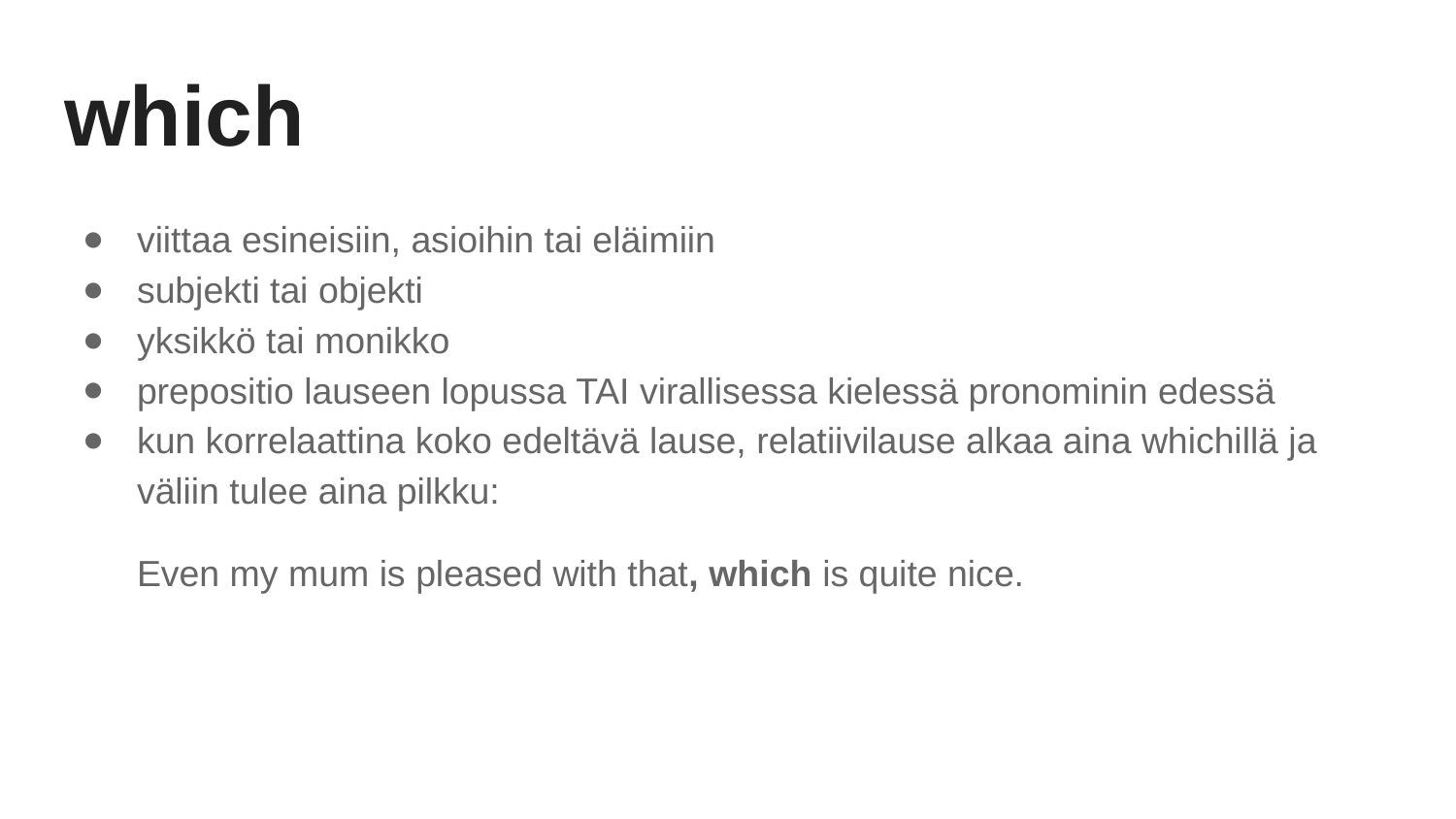

# which
viittaa esineisiin, asioihin tai eläimiin
subjekti tai objekti
yksikkö tai monikko
prepositio lauseen lopussa TAI virallisessa kielessä pronominin edessä
kun korrelaattina koko edeltävä lause, relatiivilause alkaa aina whichillä ja väliin tulee aina pilkku:
Even my mum is pleased with that, which is quite nice.